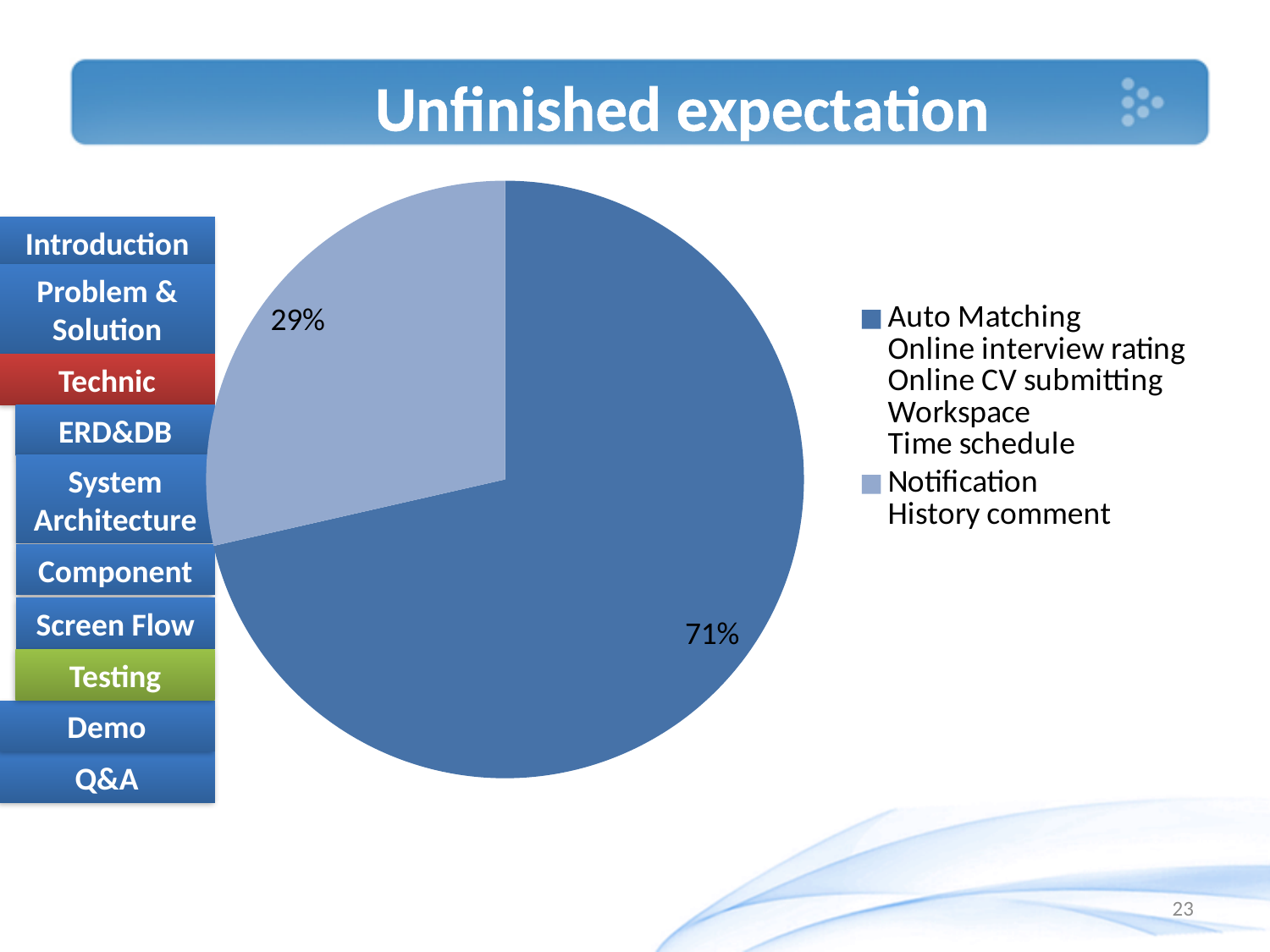

#

### Chart: Unfinished expectation

| Category | Sales |
|---|---|
| Auto Matching
Online interview rating
Online CV submitting
Workspace
Time schedule | 5.0 |
| Notification
History comment | 2.0 |
23